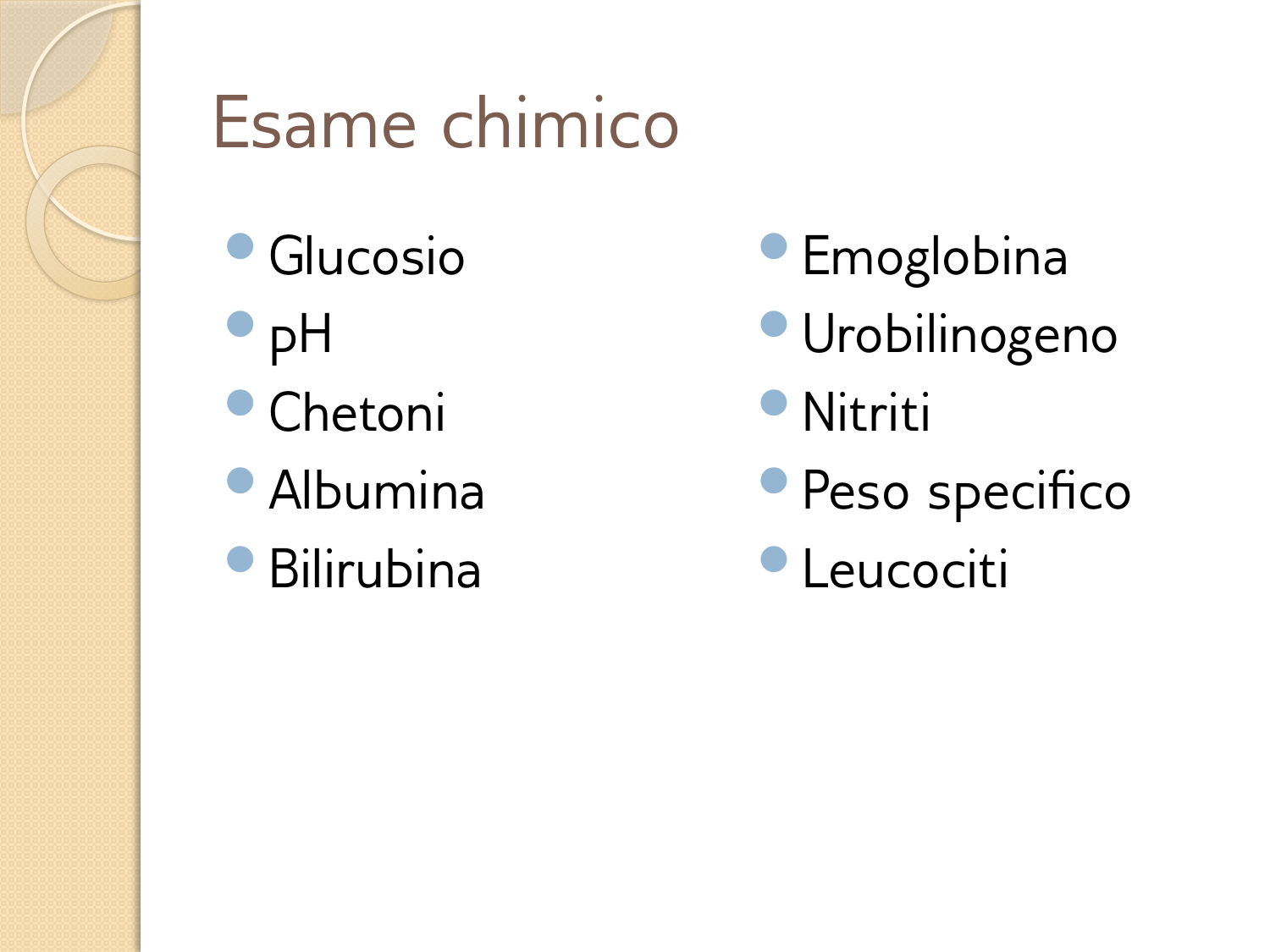

# Esame chimico
Glucosio
pH
Chetoni
Albumina
Bilirubina
Emoglobina
Urobilinogeno
Nitriti
Peso specifico
Leucociti